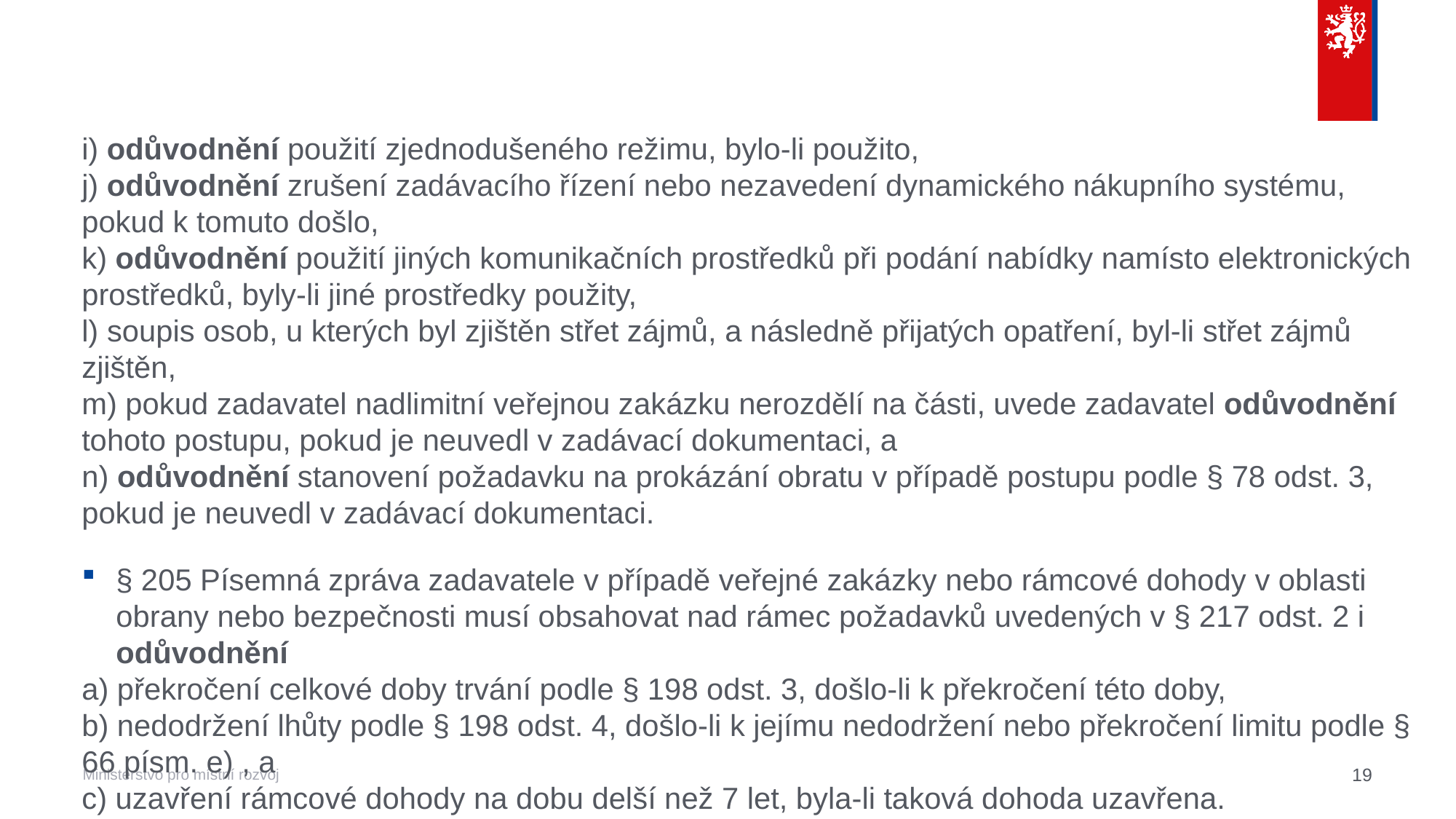

#
i) odůvodnění použití zjednodušeného režimu, bylo-li použito,
j) odůvodnění zrušení zadávacího řízení nebo nezavedení dynamického nákupního systému, pokud k tomuto došlo,
k) odůvodnění použití jiných komunikačních prostředků při podání nabídky namísto elektronických prostředků, byly-li jiné prostředky použity,
l) soupis osob, u kterých byl zjištěn střet zájmů, a následně přijatých opatření, byl-li střet zájmů zjištěn,
m) pokud zadavatel nadlimitní veřejnou zakázku nerozdělí na části, uvede zadavatel odůvodnění tohoto postupu, pokud je neuvedl v zadávací dokumentaci, a
n) odůvodnění stanovení požadavku na prokázání obratu v případě postupu podle § 78 odst. 3, pokud je neuvedl v zadávací dokumentaci.
§ 205 Písemná zpráva zadavatele v případě veřejné zakázky nebo rámcové dohody v oblasti obrany nebo bezpečnosti musí obsahovat nad rámec požadavků uvedených v § 217 odst. 2 i odůvodnění
a) překročení celkové doby trvání podle § 198 odst. 3, došlo-li k překročení této doby,
b) nedodržení lhůty podle § 198 odst. 4, došlo-li k jejímu nedodržení nebo překročení limitu podle § 66 písm. e) , a
c) uzavření rámcové dohody na dobu delší než 7 let, byla-li taková dohoda uzavřena.

19